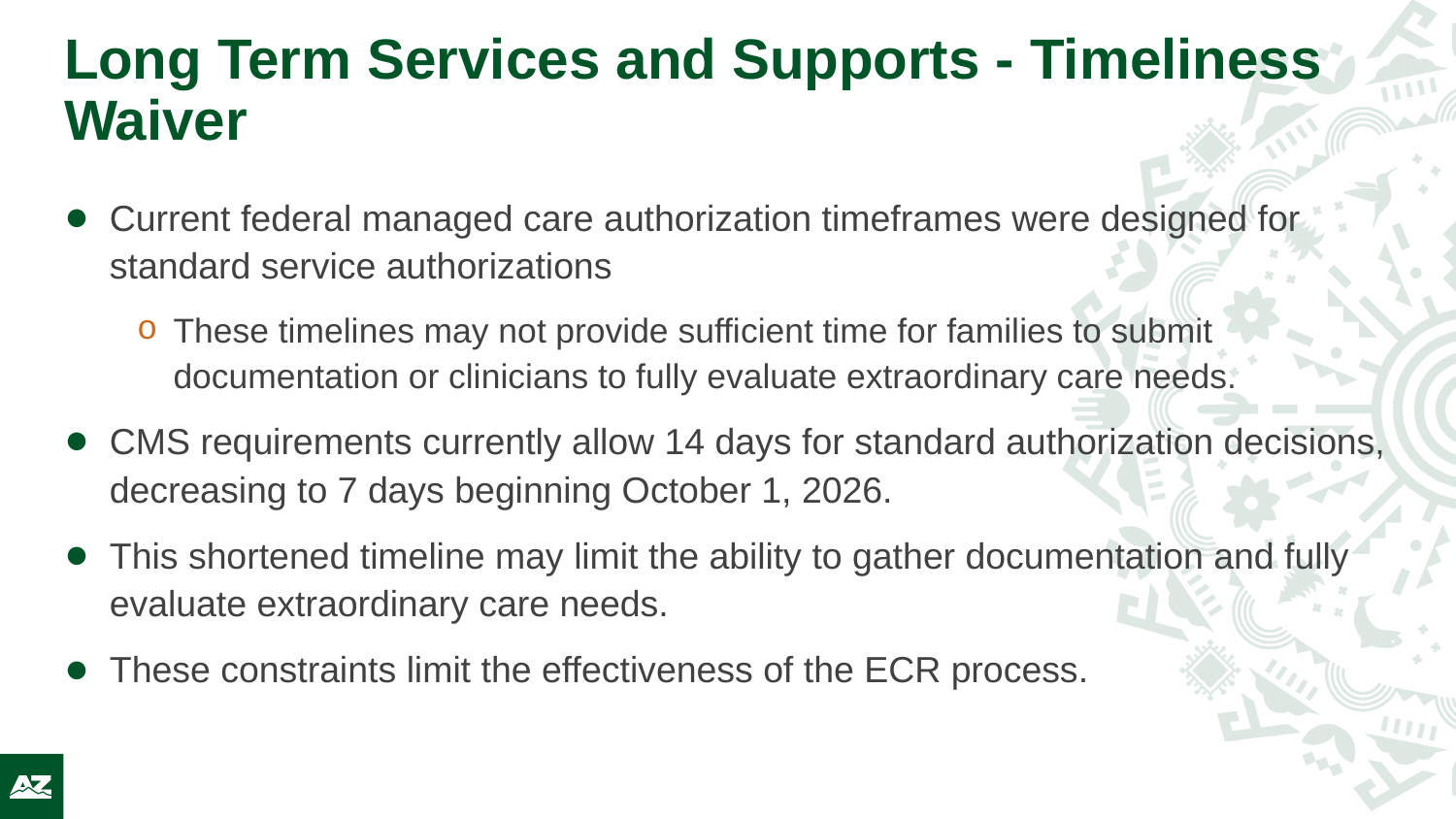

# Long Term Services and Supports - Timeliness Waiver
Current federal managed care authorization timeframes were designed for standard service authorizations
These timelines may not provide sufficient time for families to submit documentation or clinicians to fully evaluate extraordinary care needs.
CMS requirements currently allow 14 days for standard authorization decisions, decreasing to 7 days beginning October 1, 2026.
This shortened timeline may limit the ability to gather documentation and fully evaluate extraordinary care needs.
These constraints limit the effectiveness of the ECR process.